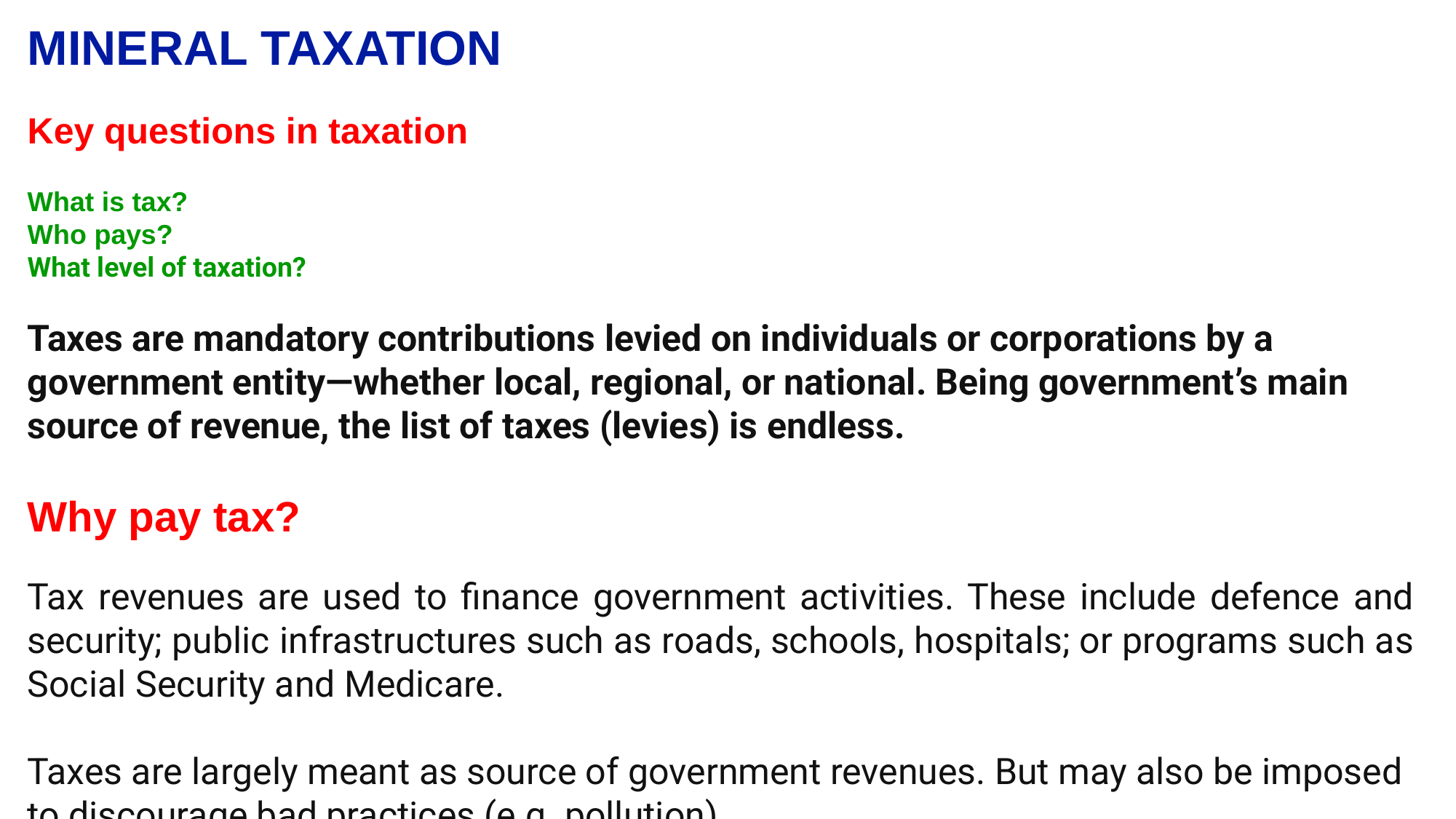

MINERAL TAXATION

Key questions in taxation

What is tax?
Who pays?
What level of taxation?

Taxes are mandatory contributions levied on individuals or corporations by a government entity—whether local, regional, or national. Being government’s main source of revenue, the list of taxes (levies) is endless.

Why pay tax?

Tax revenues are used to finance government activities. These include defence and security; public infrastructures such as roads, schools, hospitals; or programs such as Social Security and Medicare.

Taxes are largely meant as source of government revenues. But may also be imposed to discourage bad practices (e.g. pollution).